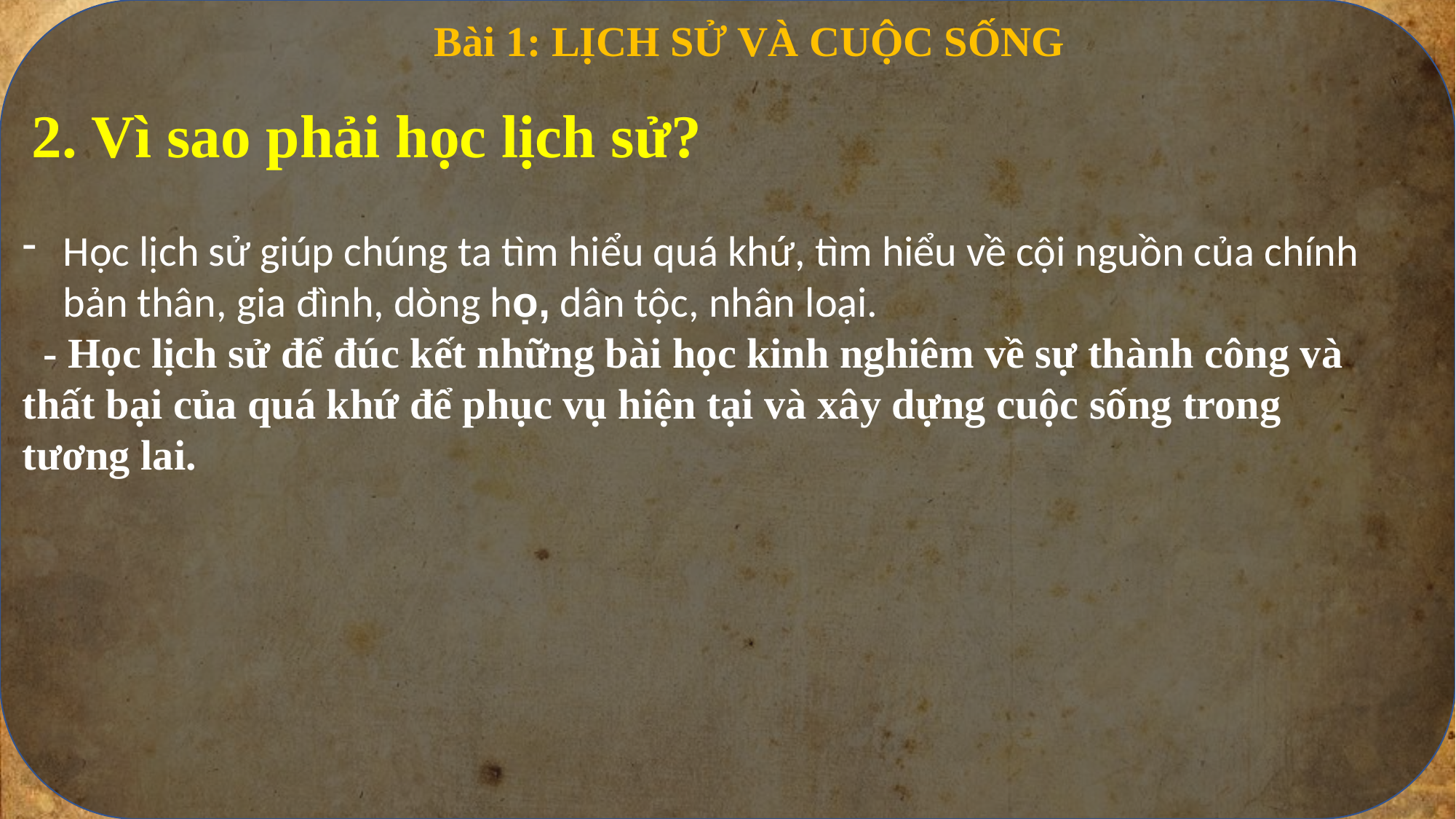

Bài 1: LỊCH SỬ VÀ CUỘC SỐNG
2. Vì sao phải học lịch sử?
Học lịch sử giúp chúng ta tìm hiểu quá khứ, tìm hiểu về cội nguồn của chính bản thân, gia đình, dòng họ, dân tộc, nhân loại.
  - Học lịch sử để đúc kết những bài học kinh nghiêm về sự thành công và thất bại của quá khứ để phục vụ hiện tại và xây dựng cuộc sống trong tương lai.